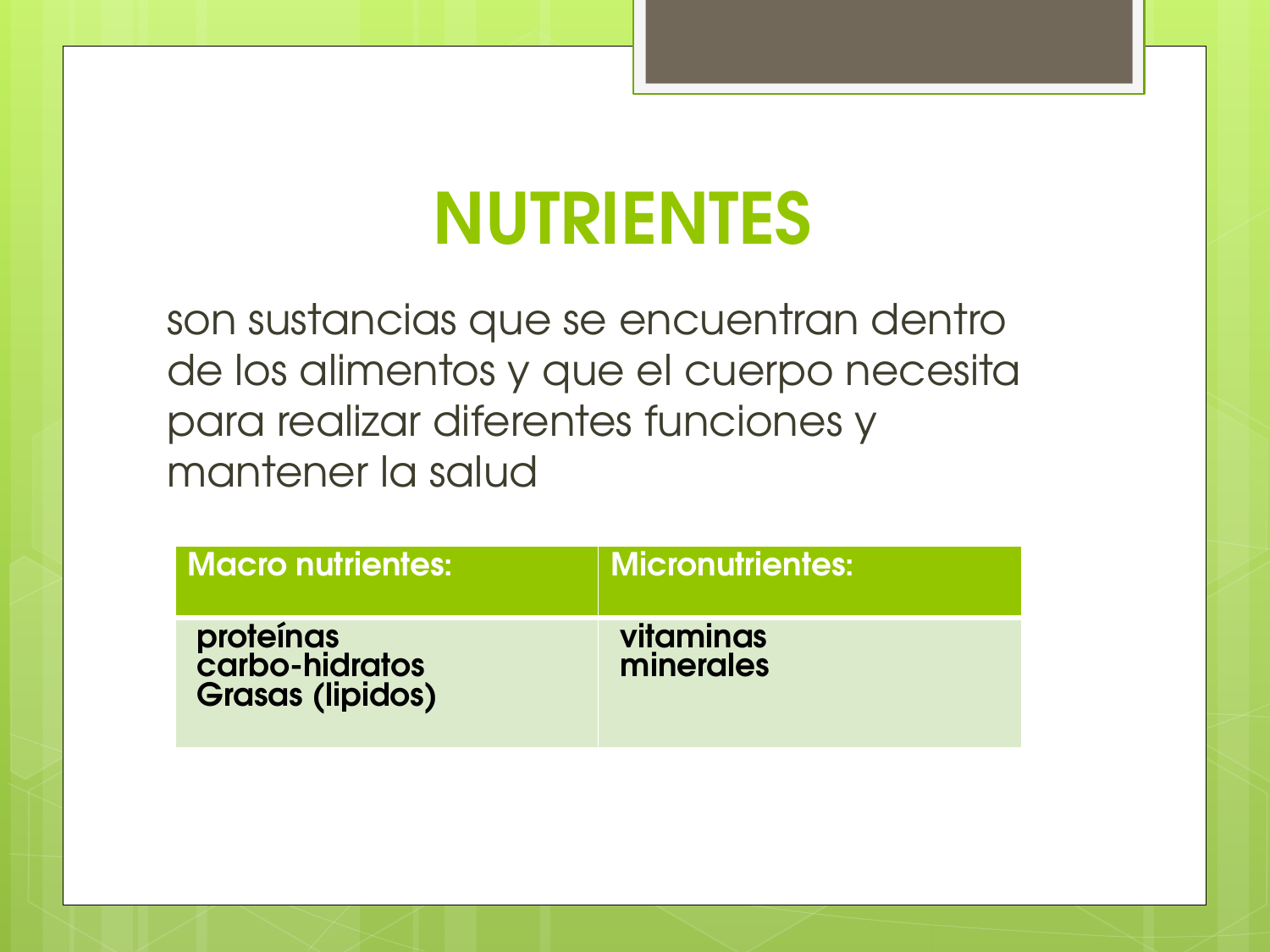

# NUTRIENTES
son sustancias que se encuentran dentro de los alimentos y que el cuerpo necesita para realizar diferentes funciones y mantener la salud

| Macro nutrientes: | Micronutrientes: |
| --- | --- |
| proteínas carbo-hidratos Grasas (lipidos) | vitaminas minerales |